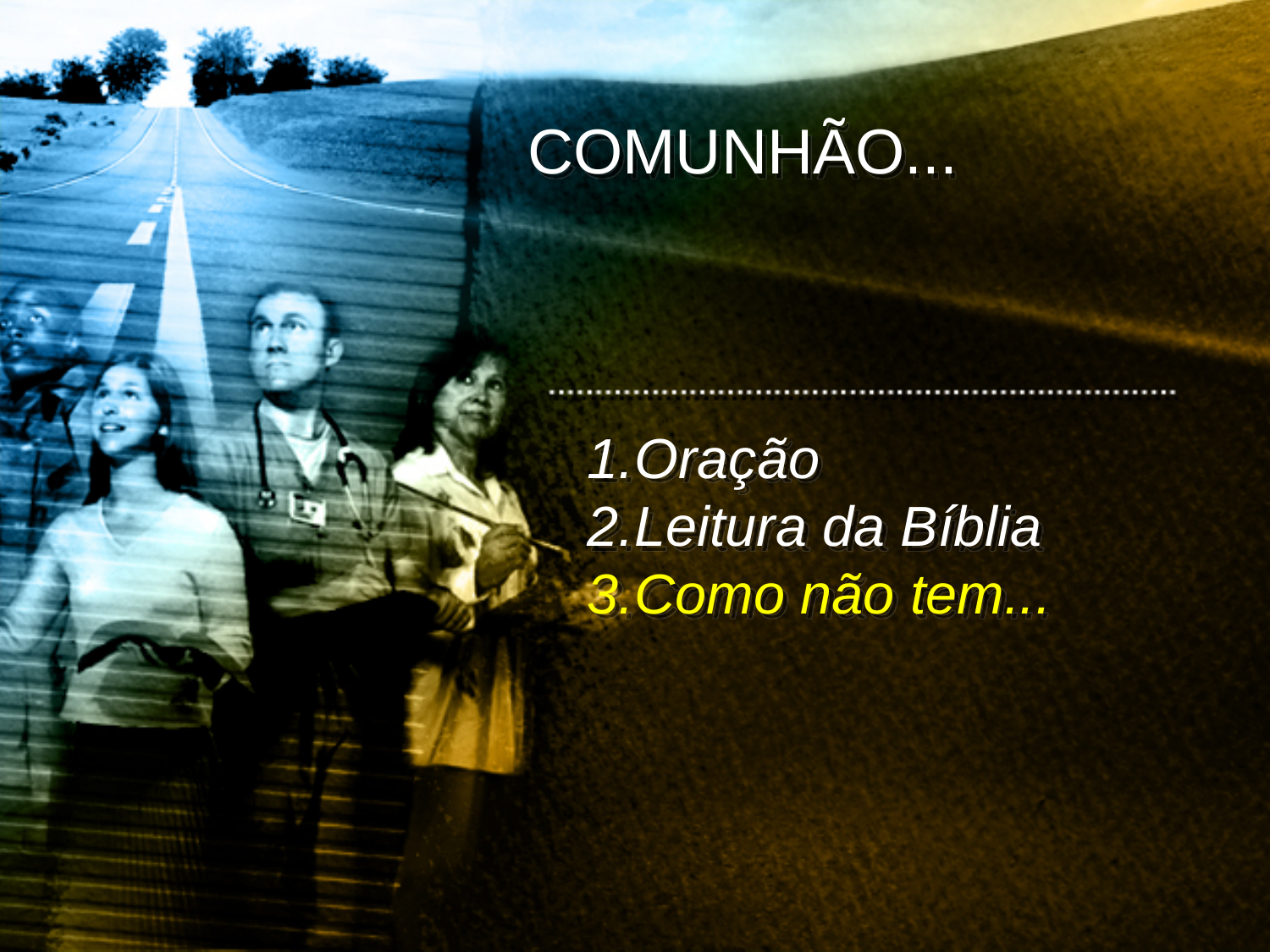

COMUNHÃO...
Oração
Leitura da Bíblia
Como não tem...